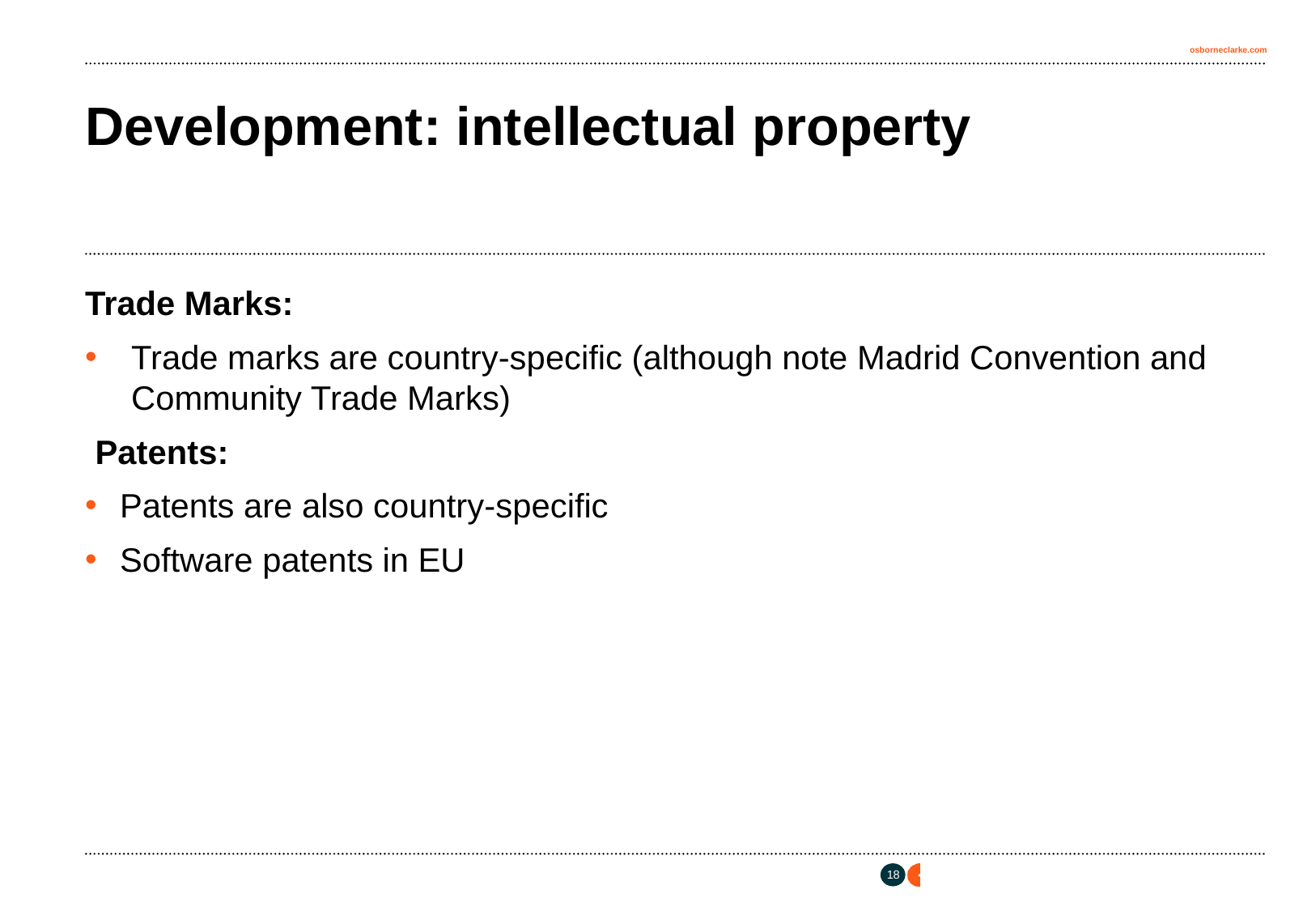

# Development: intellectual property
Trade Marks:
Trade marks are country-specific (although note Madrid Convention and Community Trade Marks)
Patents:
Patents are also country-specific
Software patents in EU
18